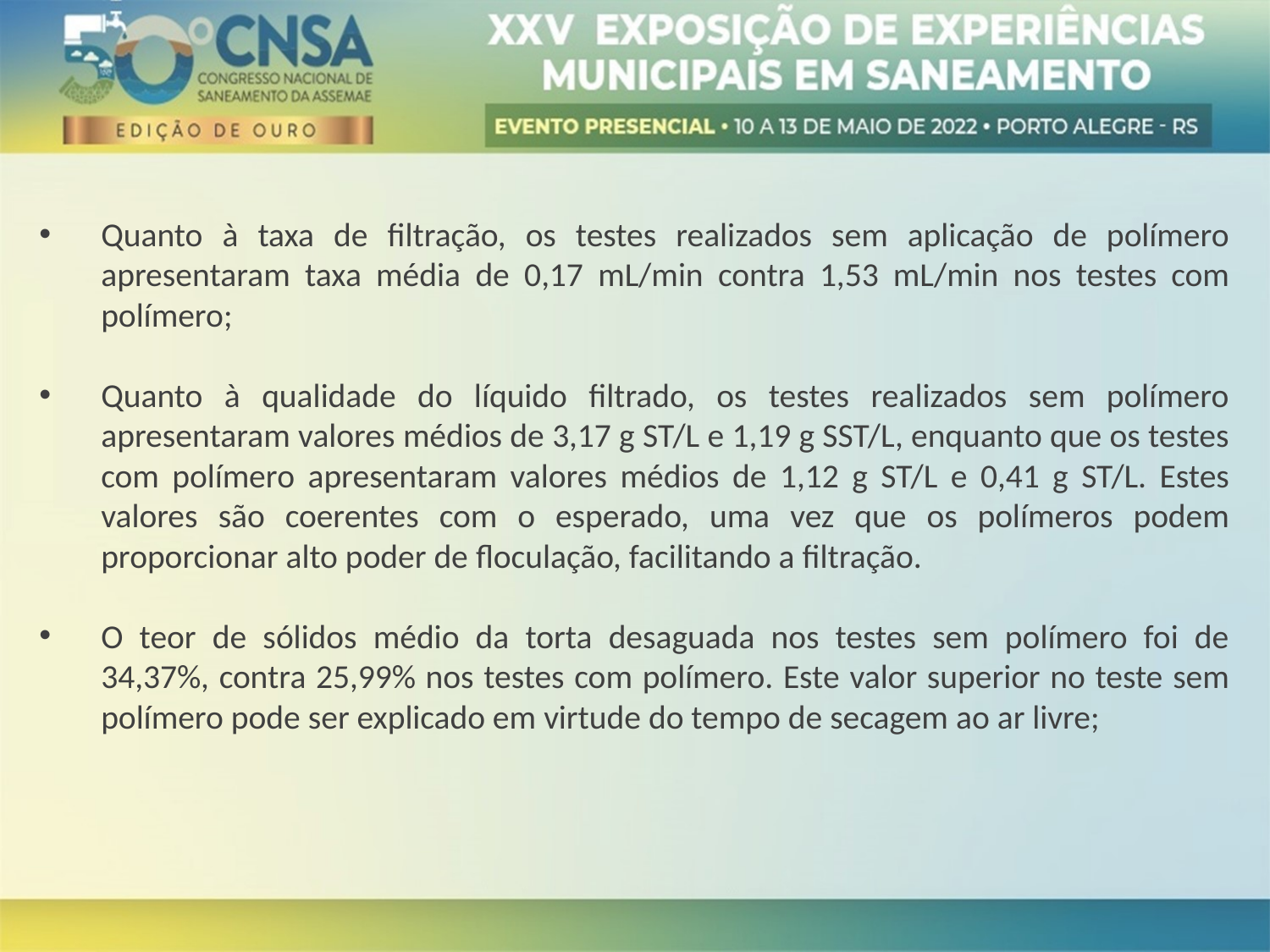

Quanto à taxa de filtração, os testes realizados sem aplicação de polímero apresentaram taxa média de 0,17 mL/min contra 1,53 mL/min nos testes com polímero;

Quanto à qualidade do líquido filtrado, os testes realizados sem polímero apresentaram valores médios de 3,17 g ST/L e 1,19 g SST/L, enquanto que os testes com polímero apresentaram valores médios de 1,12 g ST/L e 0,41 g ST/L. Estes valores são coerentes com o esperado, uma vez que os polímeros podem proporcionar alto poder de floculação, facilitando a filtração.

O teor de sólidos médio da torta desaguada nos testes sem polímero foi de 34,37%, contra 25,99% nos testes com polímero. Este valor superior no teste sem polímero pode ser explicado em virtude do tempo de secagem ao ar livre;